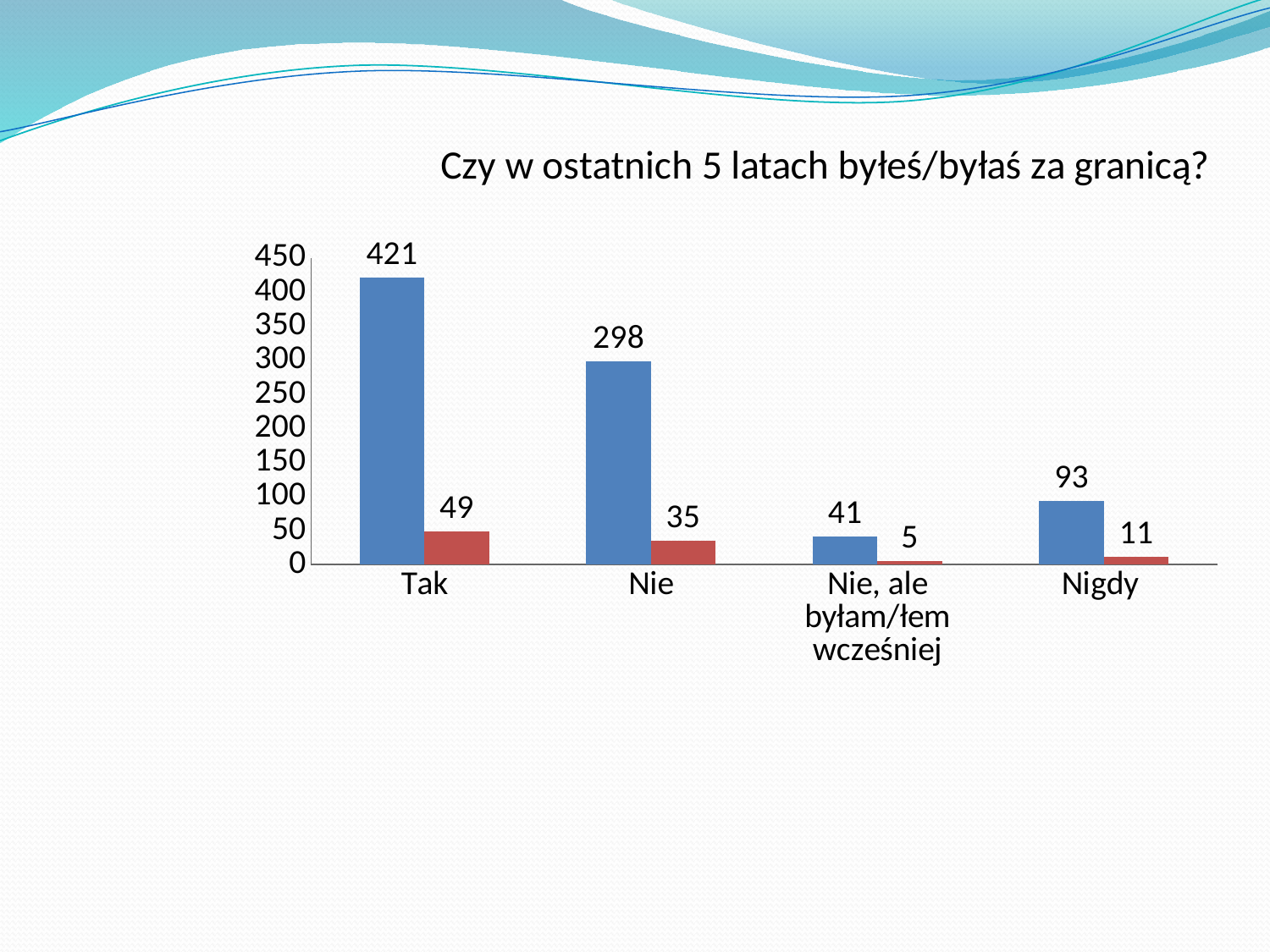

### Chart: Czy w ostatnich 5 latach byłeś/byłaś za granicą?

| Category | Liczba osób | % |
|---|---|---|
| Tak | 421.0 | 49.0 |
| Nie | 298.0 | 35.0 |
| Nie, ale byłam/łem wcześniej | 41.0 | 5.0 |
| Nigdy  | 93.0 | 11.0 |